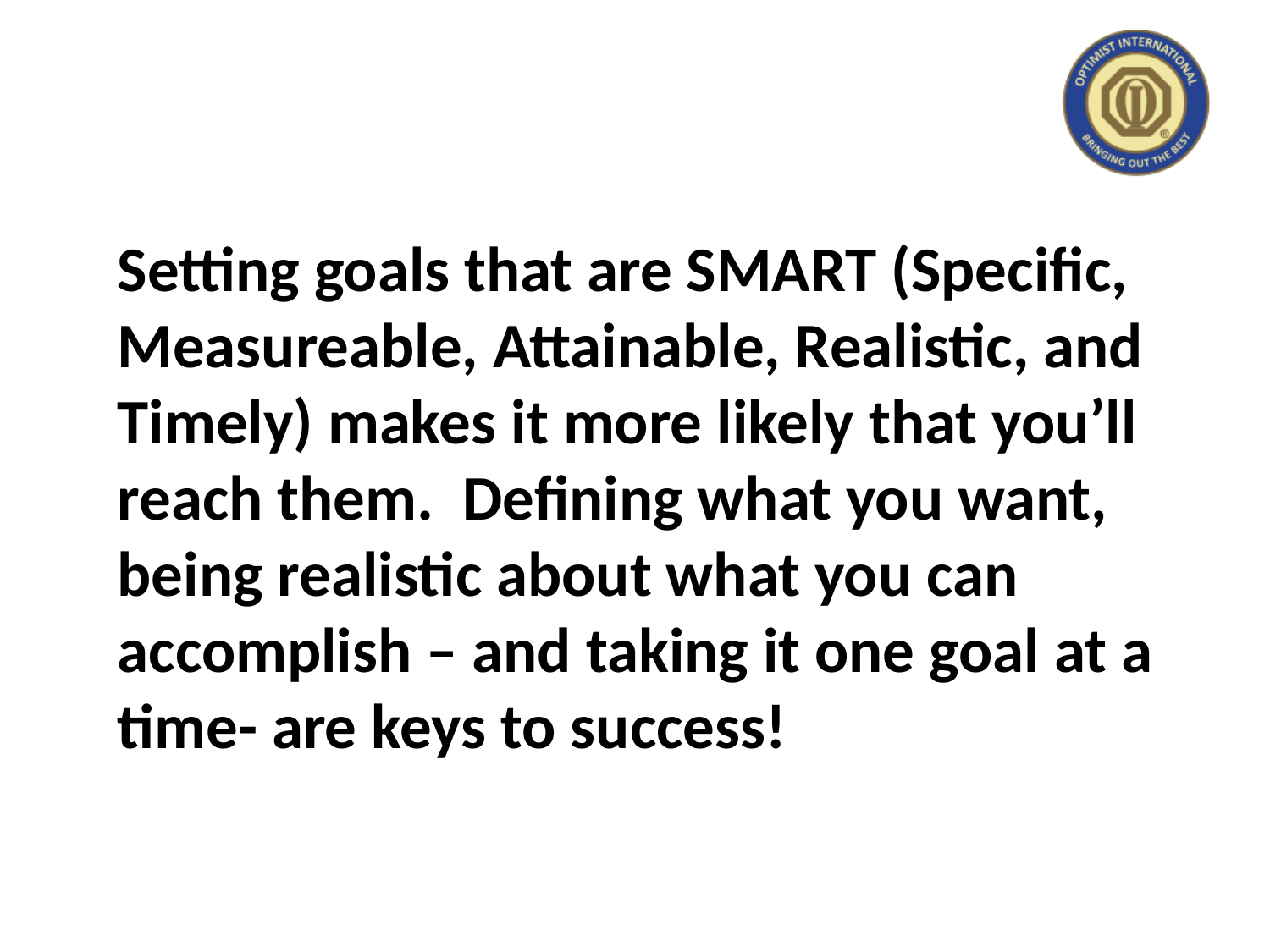

#
	Setting goals that are SMART (Specific, Measureable, Attainable, Realistic, and Timely) makes it more likely that you’ll reach them.  Defining what you want, being realistic about what you can accomplish – and taking it one goal at a time- are keys to success!